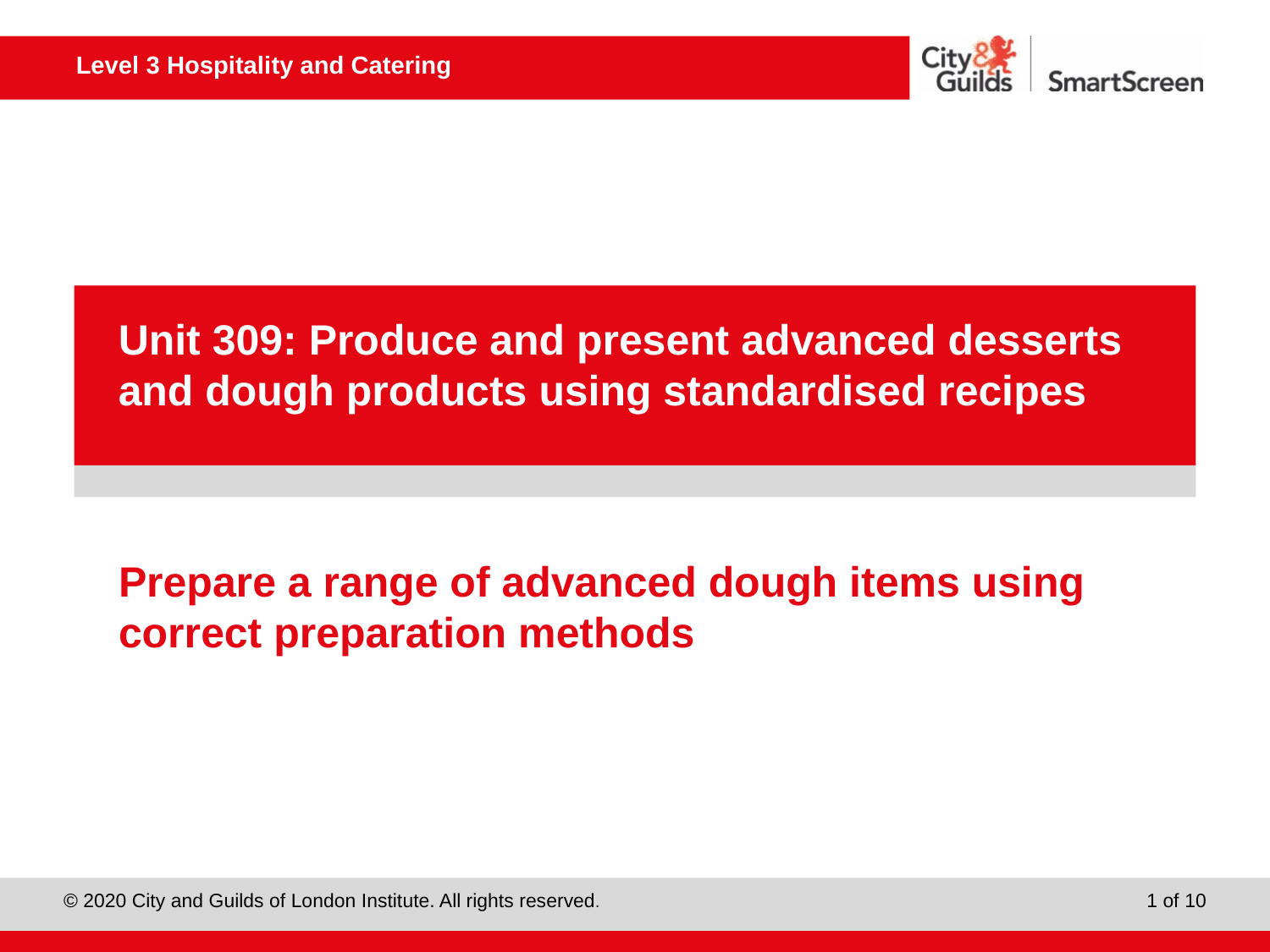

PowerPoint presentation

Unit 309: Produce and present advanced desserts and dough products using standardised recipes

# Prepare a range of advanced dough items using correct preparation methods